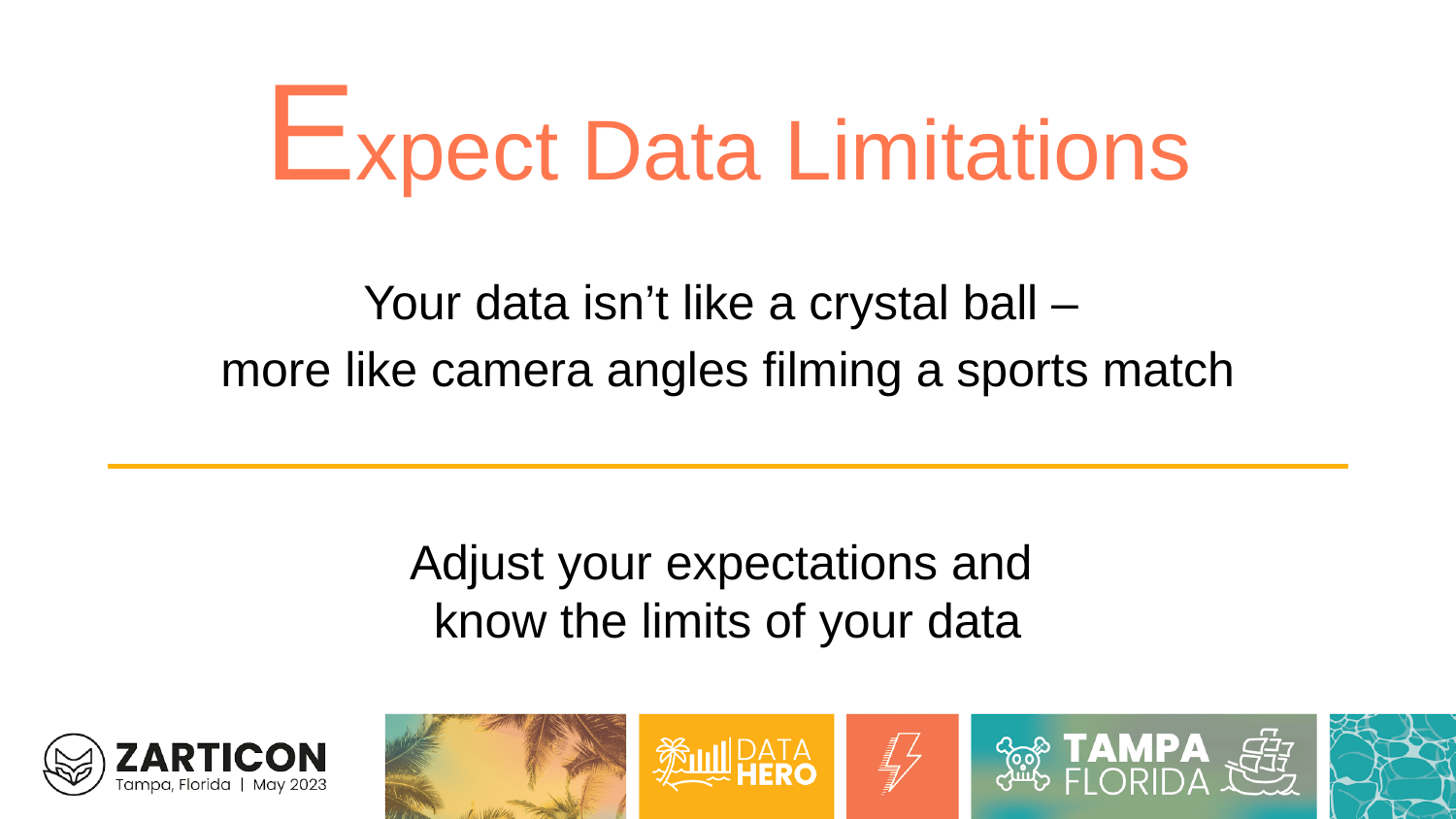

Expect Data Limitations
Your data isn’t like a crystal ball –
more like camera angles filming a sports match
Adjust your expectations and
know the limits of your data